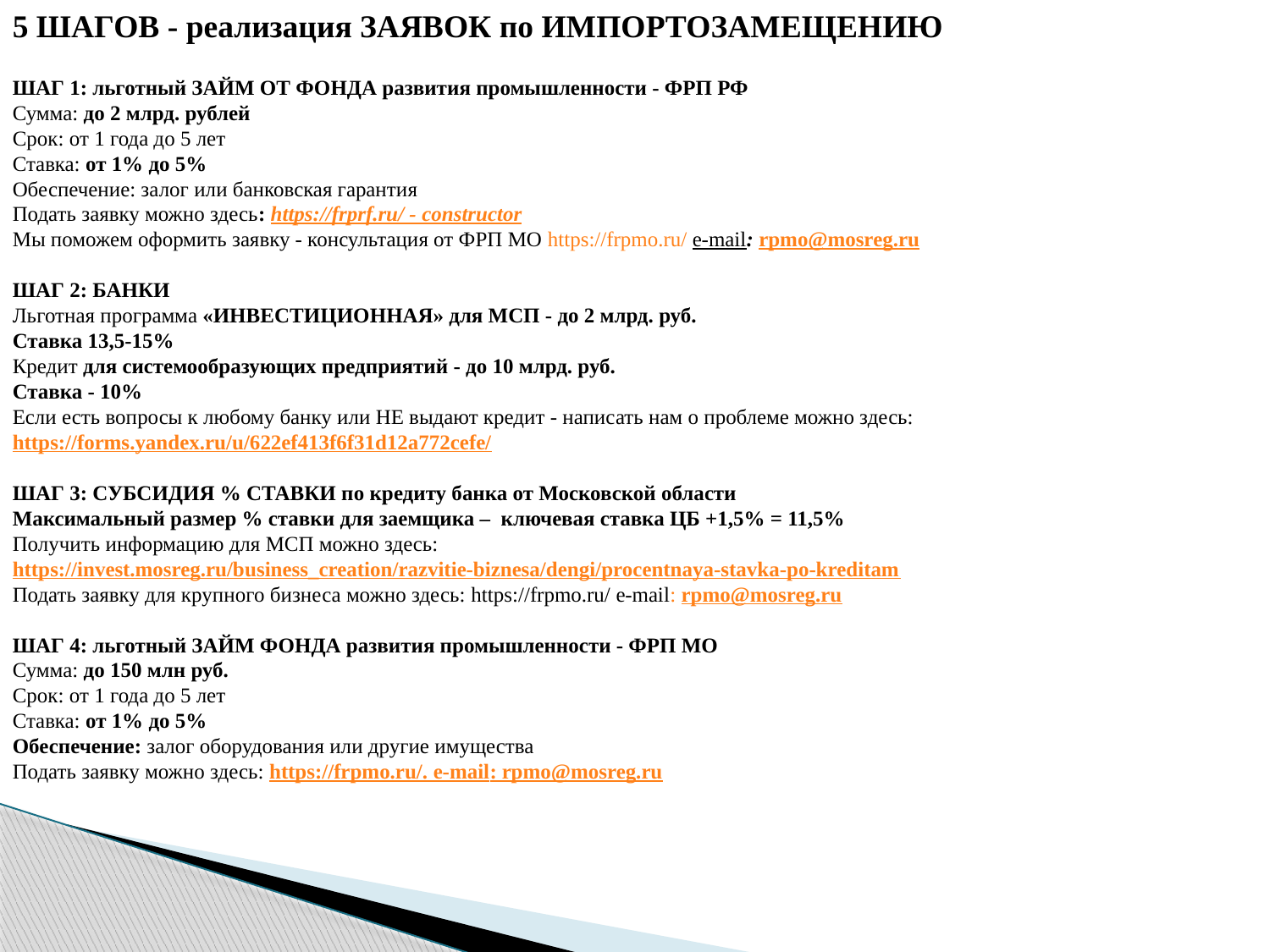

5 ШАГОВ - реализация ЗАЯВОК по ИМПОРТОЗАМЕЩЕНИЮ

ШАГ 1: льготный ЗАЙМ ОТ ФОНДА развития промышленности - ФРП РФ
Сумма: до 2 млрд. рублей
Срок: от 1 года до 5 лет
Ставка: от 1% до 5%
Обеспечение: залог или банковская гарантия
Подать заявку можно здесь: https://frprf.ru/ - constructor
Мы поможем оформить заявку - консультация от ФРП МО https://frpmo.ru/ e-mail: rpmo@mosreg.ru

ШАГ 2: БАНКИ
Льготная программа «ИНВЕСТИЦИОННАЯ» для МСП - до 2 млрд. руб.
Ставка 13,5-15%
Кредит для системообразующих предприятий - до 10 млрд. руб.
Ставка - 10%
Если есть вопросы к любому банку или НЕ выдают кредит - написать нам о проблеме можно здесь:
https://forms.yandex.ru/u/622ef413f6f31d12a772cefe/

ШАГ 3: СУБСИДИЯ % СТАВКИ по кредиту банка от Московской области
Максимальный размер % ставки для заемщика –  ключевая ставка ЦБ +1,5% = 11,5%
Получить информацию для МСП можно здесь:
https://invest.mosreg.ru/business_creation/razvitie-biznesa/dengi/procentnaya-stavka-po-kreditam
Подать заявку для крупного бизнеса можно здесь: https://frpmo.ru/ e-mail: rpmo@mosreg.ru

ШАГ 4: льготный ЗАЙМ ФОНДА развития промышленности - ФРП МО
Сумма: до 150 млн руб.
Срок: от 1 года до 5 лет
Ставка: от 1% до 5%
Обеспечение: залог оборудования или другие имущества
Подать заявку можно здесь: https://frpmo.ru/. e-mail: rpmo@mosreg.ru